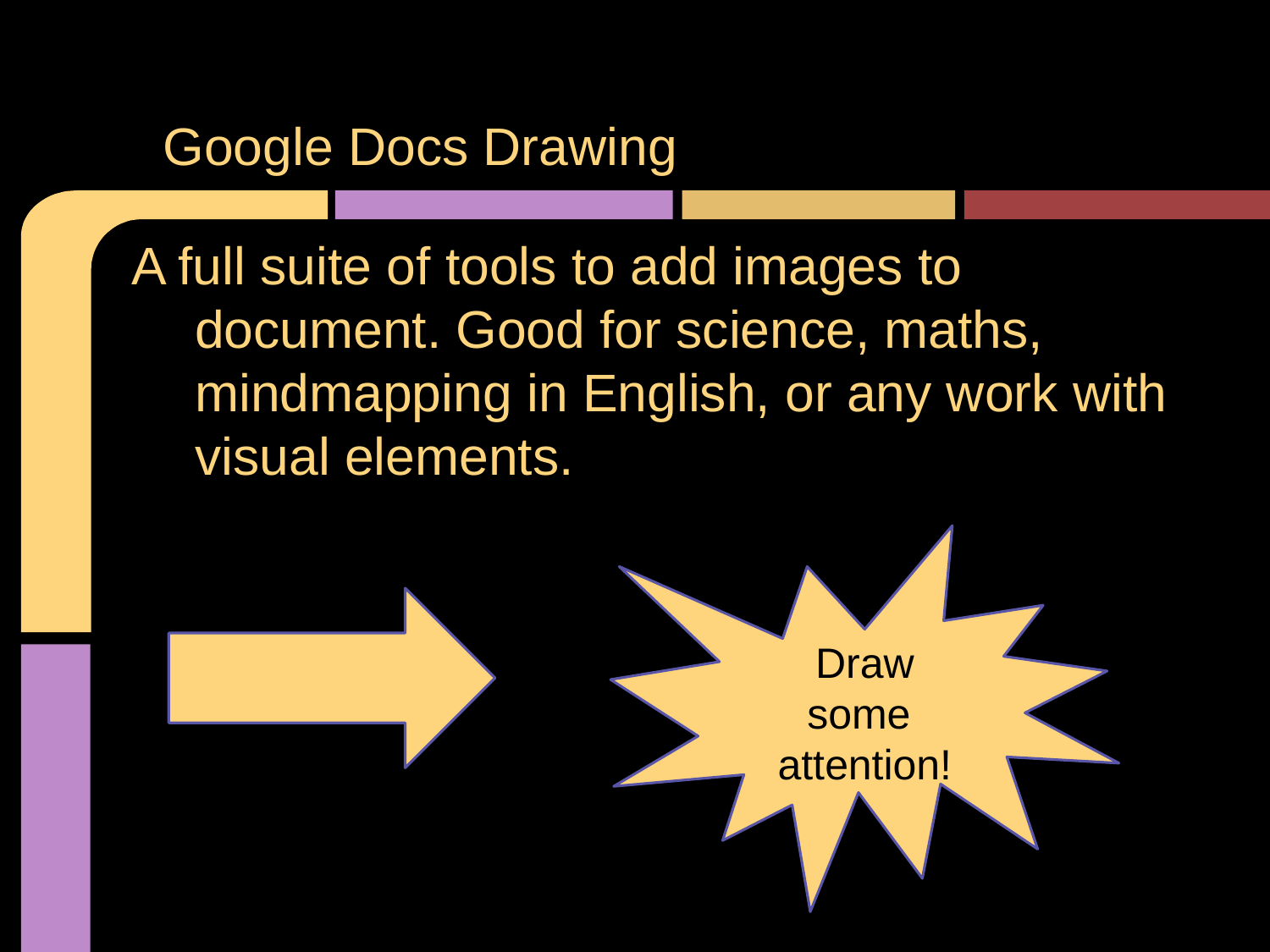

# Google Docs Drawing
A full suite of tools to add images to document. Good for science, maths, mindmapping in English, or any work with visual elements.

Draw some
attention!